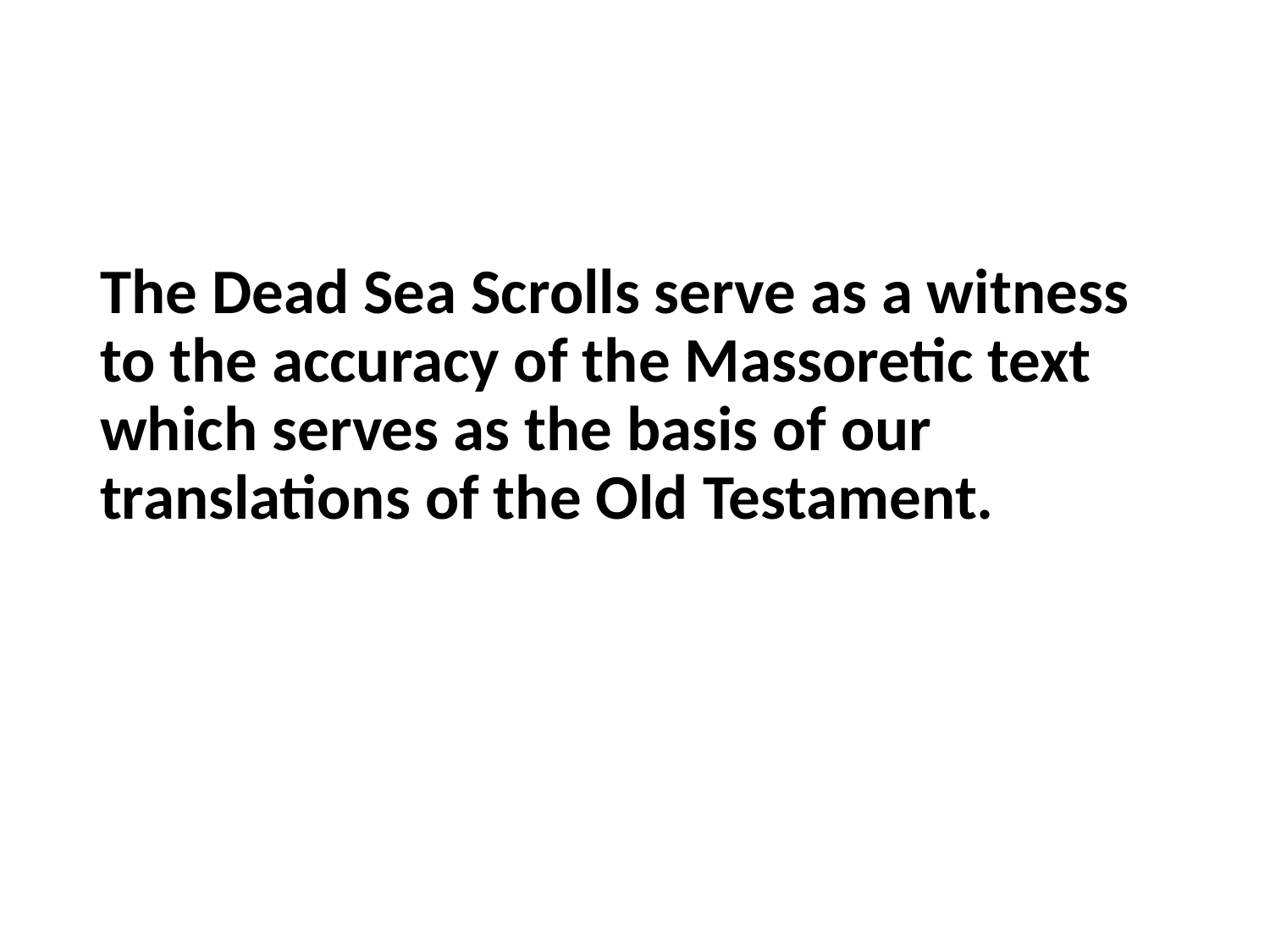

# The Dead Sea Scrolls serve as a witness to the accuracy of the Massoretic text which serves as the basis of our translations of the Old Testament.